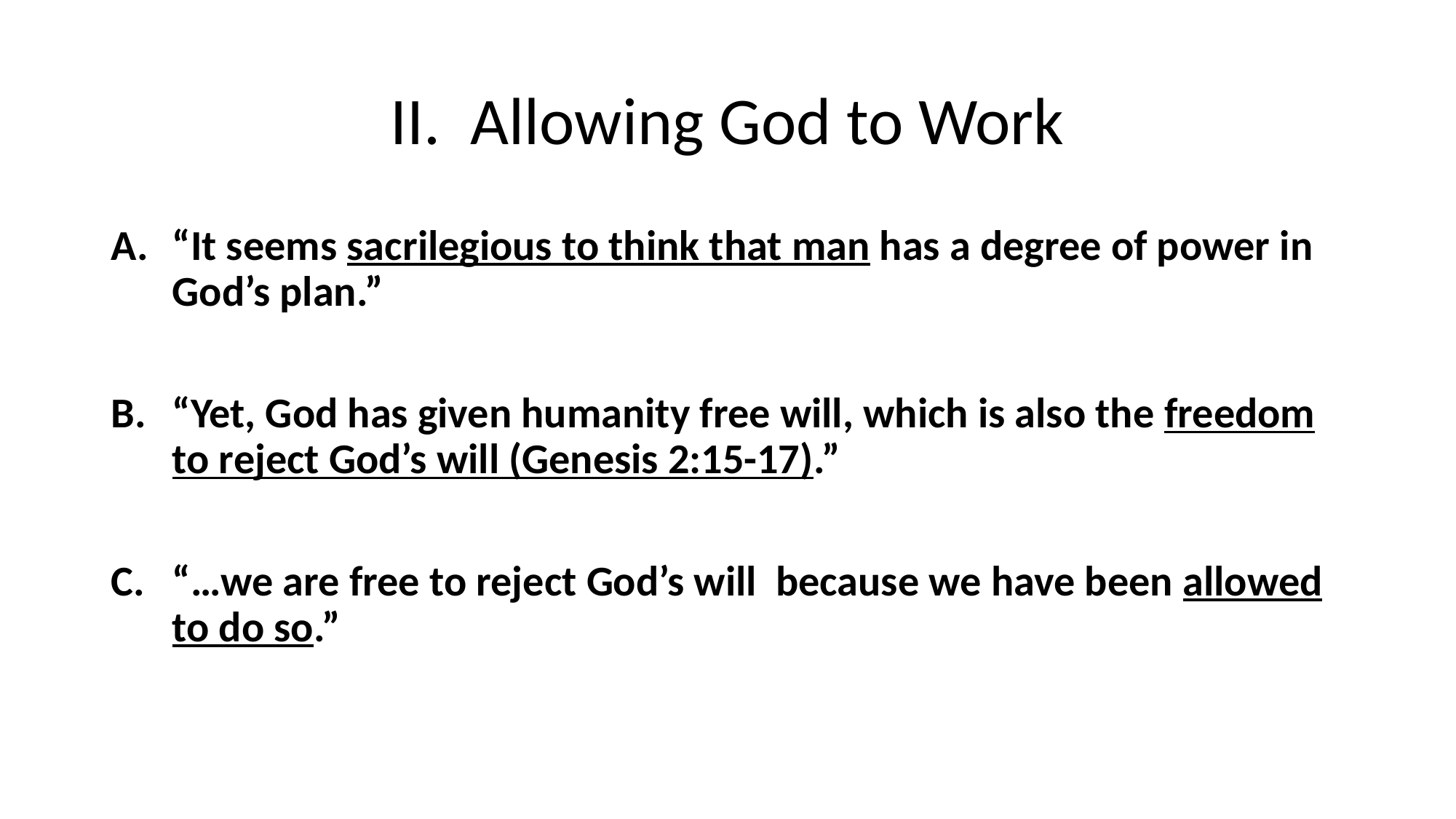

# II.  Allowing God to Work
“It seems sacrilegious to think that man has a degree of power in God’s plan.”

“Yet, God has given humanity free will, which is also the freedom to reject God’s will (Genesis 2:15-17).”

“…we are free to reject God’s will  because we have been allowed to do so.”